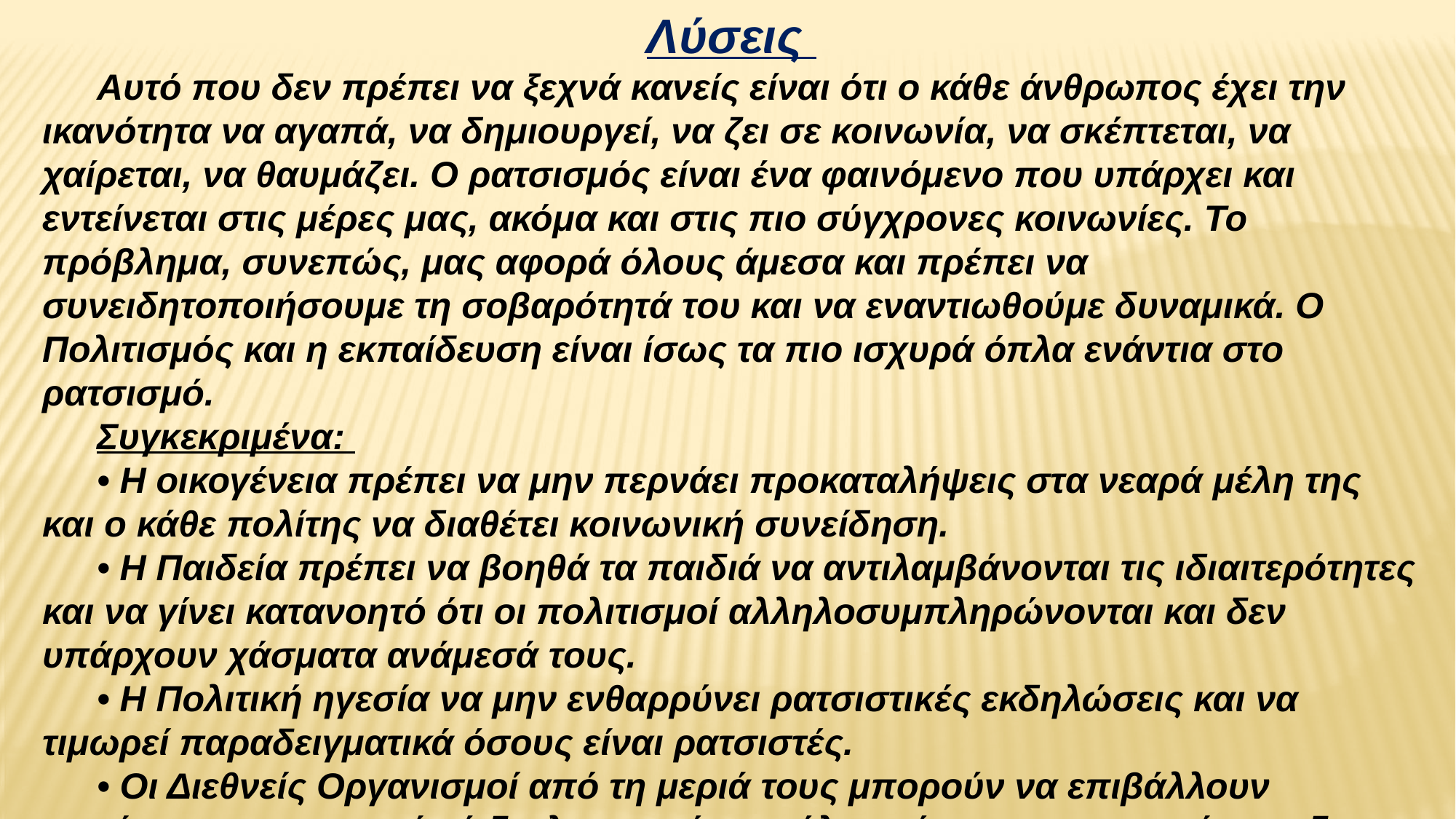

Λύσεις
Αυτό που δεν πρέπει να ξεχνά κανείς είναι ότι ο κάθε άνθρωπος έχει την ικανότητα να αγαπά, να δημιουργεί, να ζει σε κοινωνία, να σκέπτεται, να χαίρεται, να θαυμάζει. Ο ρατσισμός είναι ένα φαινόμενο που υπάρχει και εντείνεται στις μέρες μας, ακόμα και στις πιο σύγχρονες κοινωνίες. Το πρόβλημα, συνεπώς, μας αφορά όλους άμεσα και πρέπει να συνειδητοποιήσουμε τη σοβαρότητά του και να εναντιωθούμε δυναμικά. Ο Πολιτισμός και η εκπαίδευση είναι ίσως τα πιο ισχυρά όπλα ενάντια στο ρατσισμό.
Συγκεκριμένα:
• Η οικογένεια πρέπει να μην περνάει προκαταλήψεις στα νεαρά μέλη της και ο κάθε πολίτης να διαθέτει κοινωνική συνείδηση.
• Η Παιδεία πρέπει να βοηθά τα παιδιά να αντιλαμβάνονται τις ιδιαιτερότητες και να γίνει κατανοητό ότι οι πολιτισμοί αλληλοσυμπληρώνονται και δεν υπάρχουν χάσματα ανάμεσά τους.
• Η Πολιτική ηγεσία να μην ενθαρρύνει ρατσιστικές εκδηλώσεις και να τιμωρεί παραδειγματικά όσους είναι ρατσιστές.
• Οι Διεθνείς Οργανισμοί από τη μεριά τους μπορούν να επιβάλλουν κυρώσεις , οικονομικές ή διπλωματικές, σε όλους όσους καταπατούν και δεν σέβονται τα ανθρώπινα δικαιώματα.